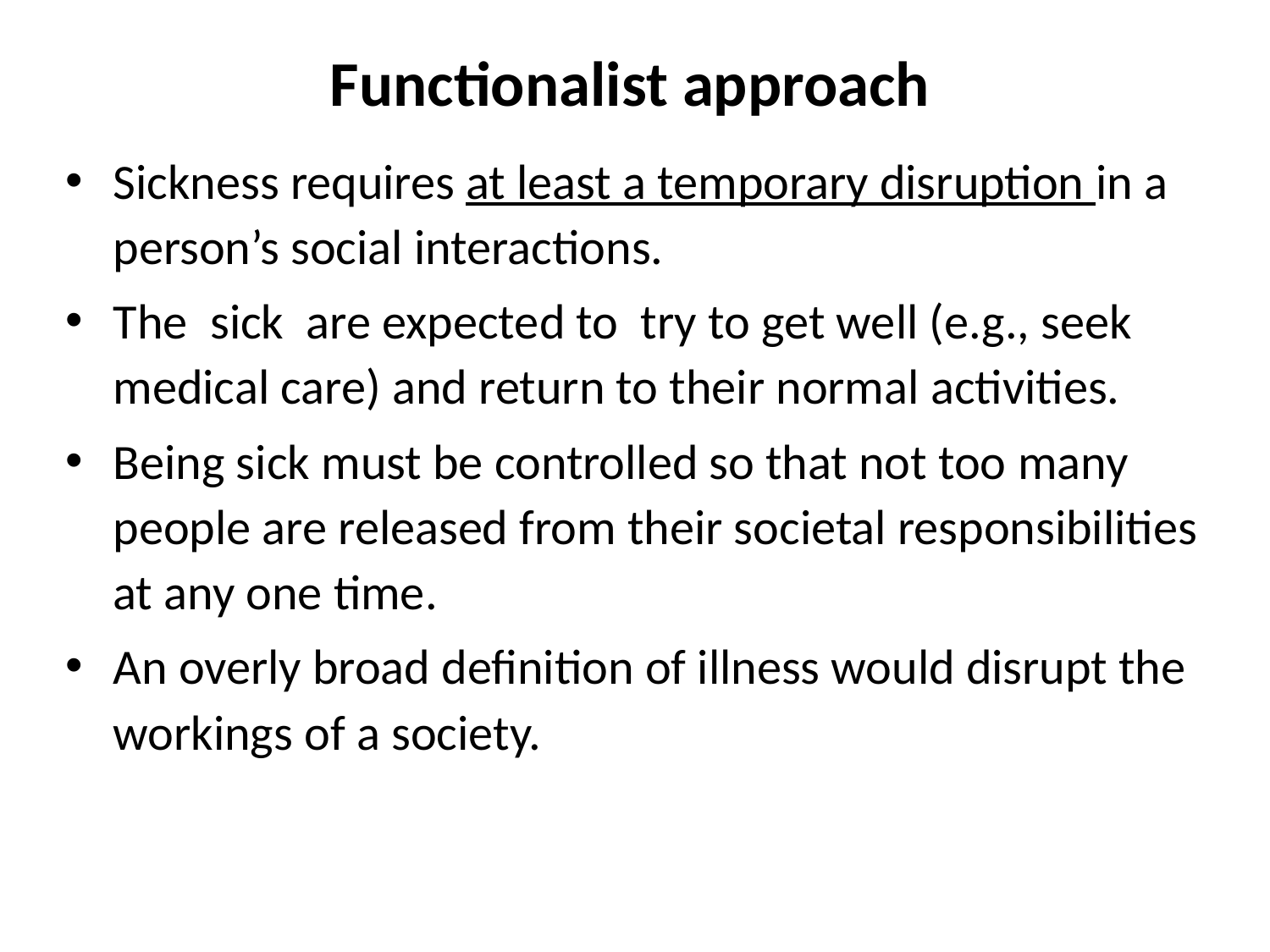

# Functionalist approach
Sickness requires at least a temporary disruption in a person’s social interactions.
The  sick  are expected to  try to get well (e.g., seek medical care) and return to their normal activities.
Being sick must be controlled so that not too many people are released from their societal responsibilities at any one time.
An overly broad definition of illness would disrupt the workings of a society.